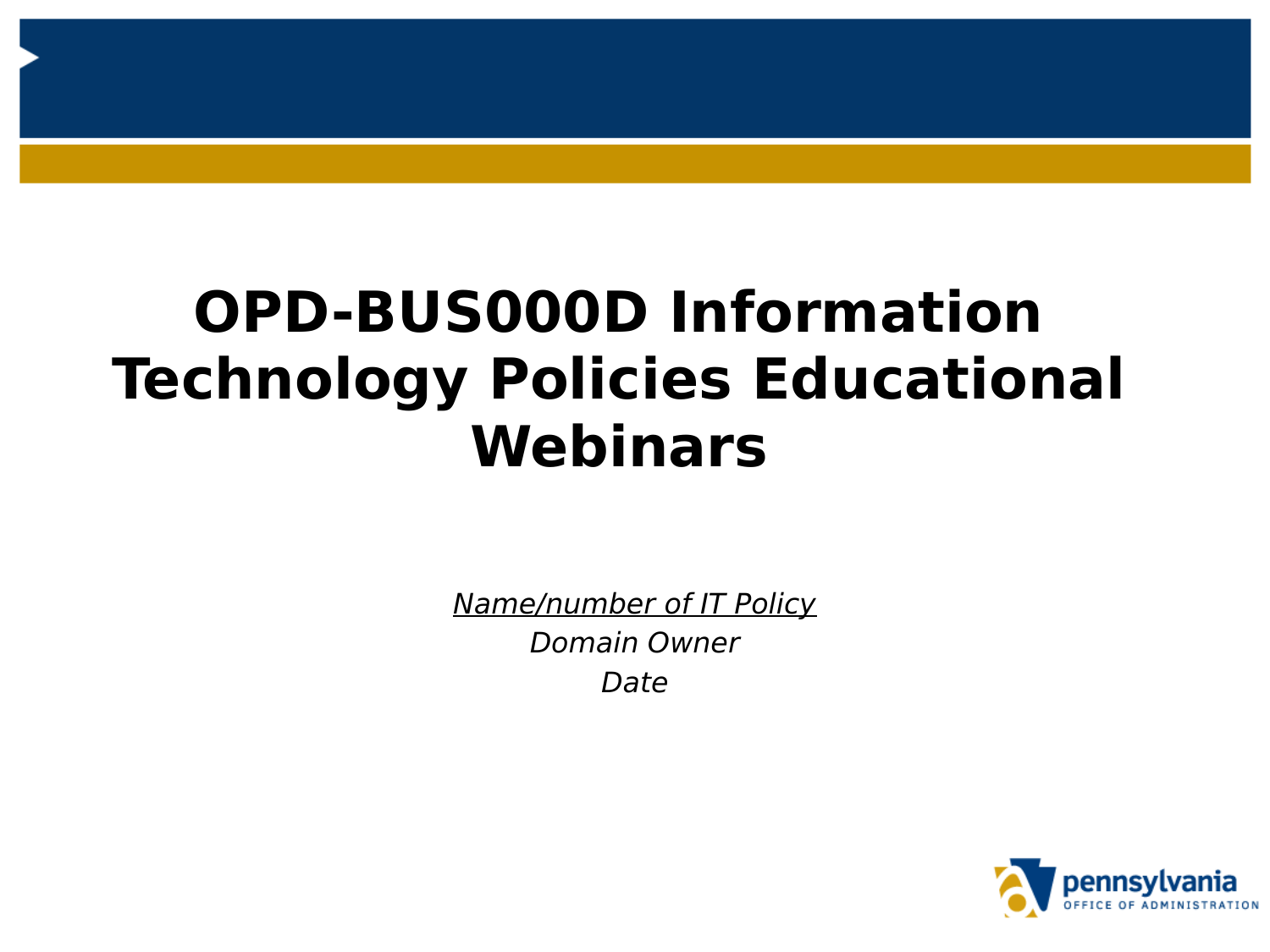

# OPD-BUS000D Information Technology Policies Educational Webinars

Name/number of IT Policy
Domain Owner
Date